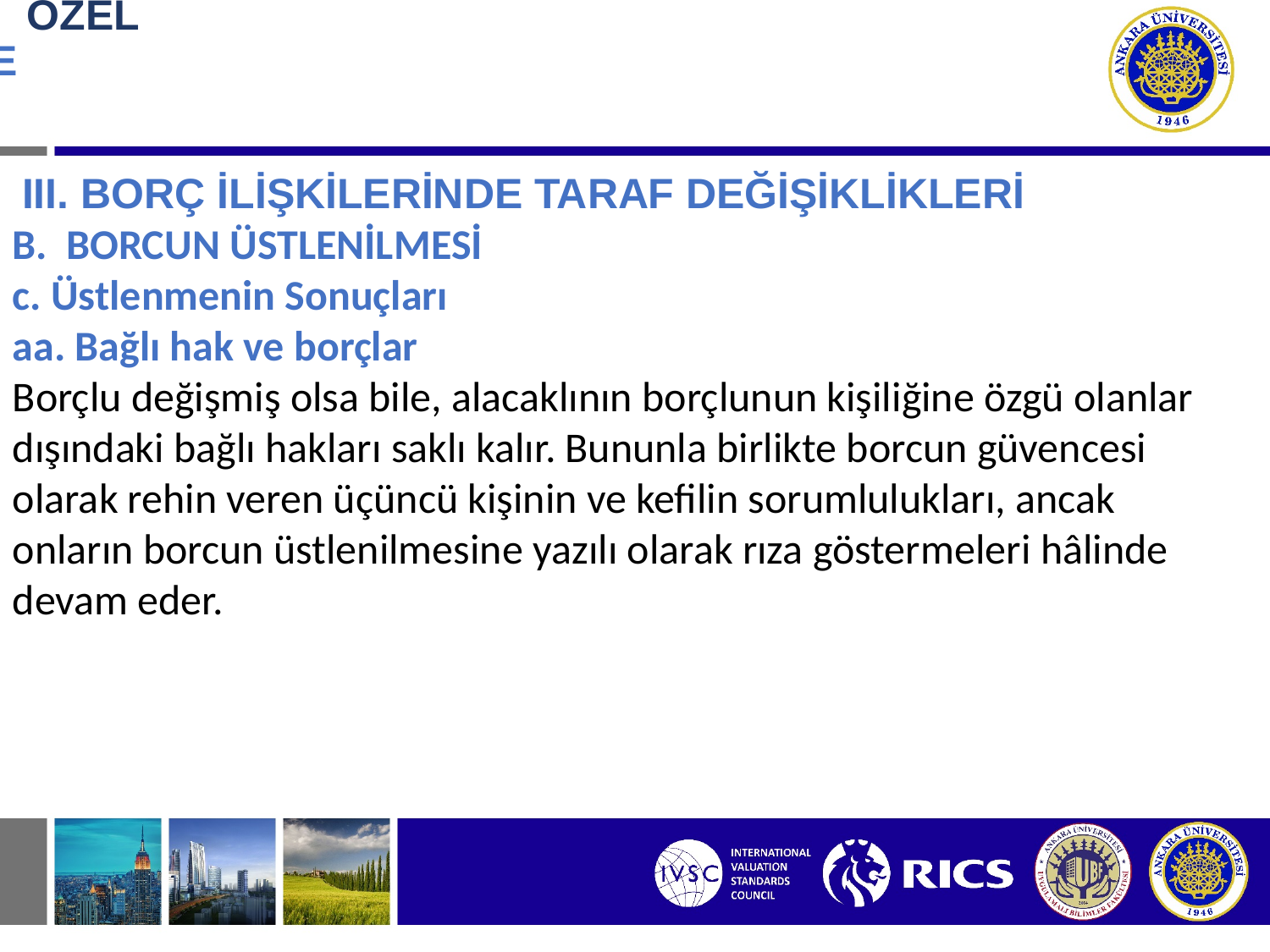

# BORÇ İLİŞKİSİNDE ÖZEL DURUMLAR III. BORÇ İLİŞKİLERİNDE TARAF DEĞİŞİKLİKLERİ

 III. BORÇ İLİŞKİLERİNDE TARAF DEĞİŞİKLİKLERİ
B.  BORCUN ÜSTLENİLMESİ
c. Üstlenmenin Sonuçları
aa. Bağlı hak ve borçlar
Borçlu değişmiş olsa bile, alacaklının borçlunun kişiliğine özgü olanlar dışındaki bağlı hakları saklı kalır. Bununla birlikte borcun güvencesi olarak rehin veren üçüncü kişinin ve kefilin sorumlulukları, ancak onların borcun üstlenilmesine yazılı olarak rıza göstermeleri hâlinde devam eder.